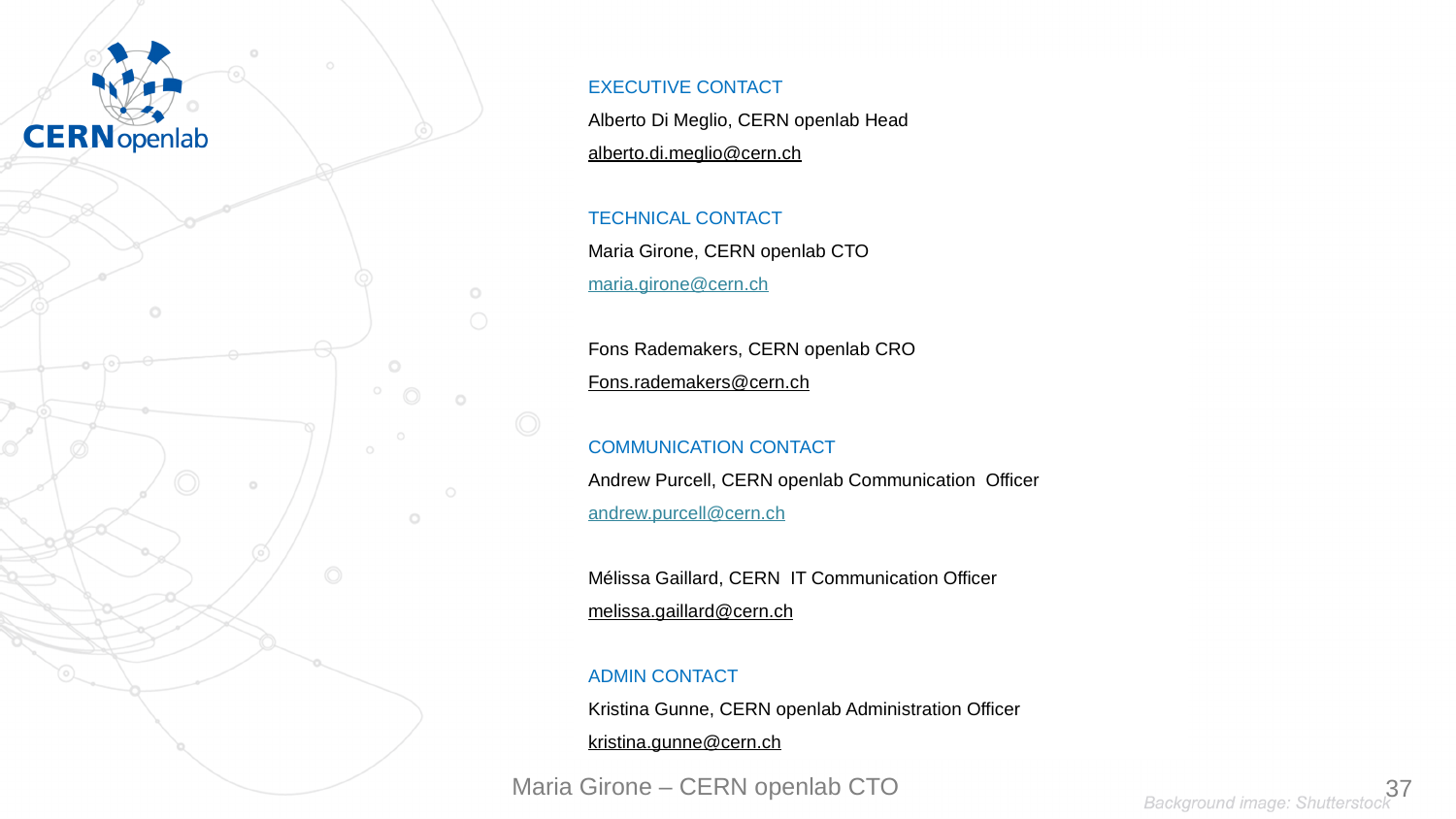

Executive contact
Alberto Di Meglio, CERN openlab Head
alberto.di.meglio@cern.ch

Technical contact
Maria Girone, CERN openlab CTO
maria.girone@cern.ch

Fons Rademakers, CERN openlab CRO
Fons.rademakers@cern.ch

Communication contact
Andrew Purcell, CERN openlab Communication  Officer
andrew.purcell@cern.ch

Mélissa Gaillard, CERN  IT Communication Officer
melissa.gaillard@cern.ch

Admin contact
Kristina Gunne, CERN openlab Administration Officer
kristina.gunne@cern.ch

Maria Girone – CERN openlab CTO
37